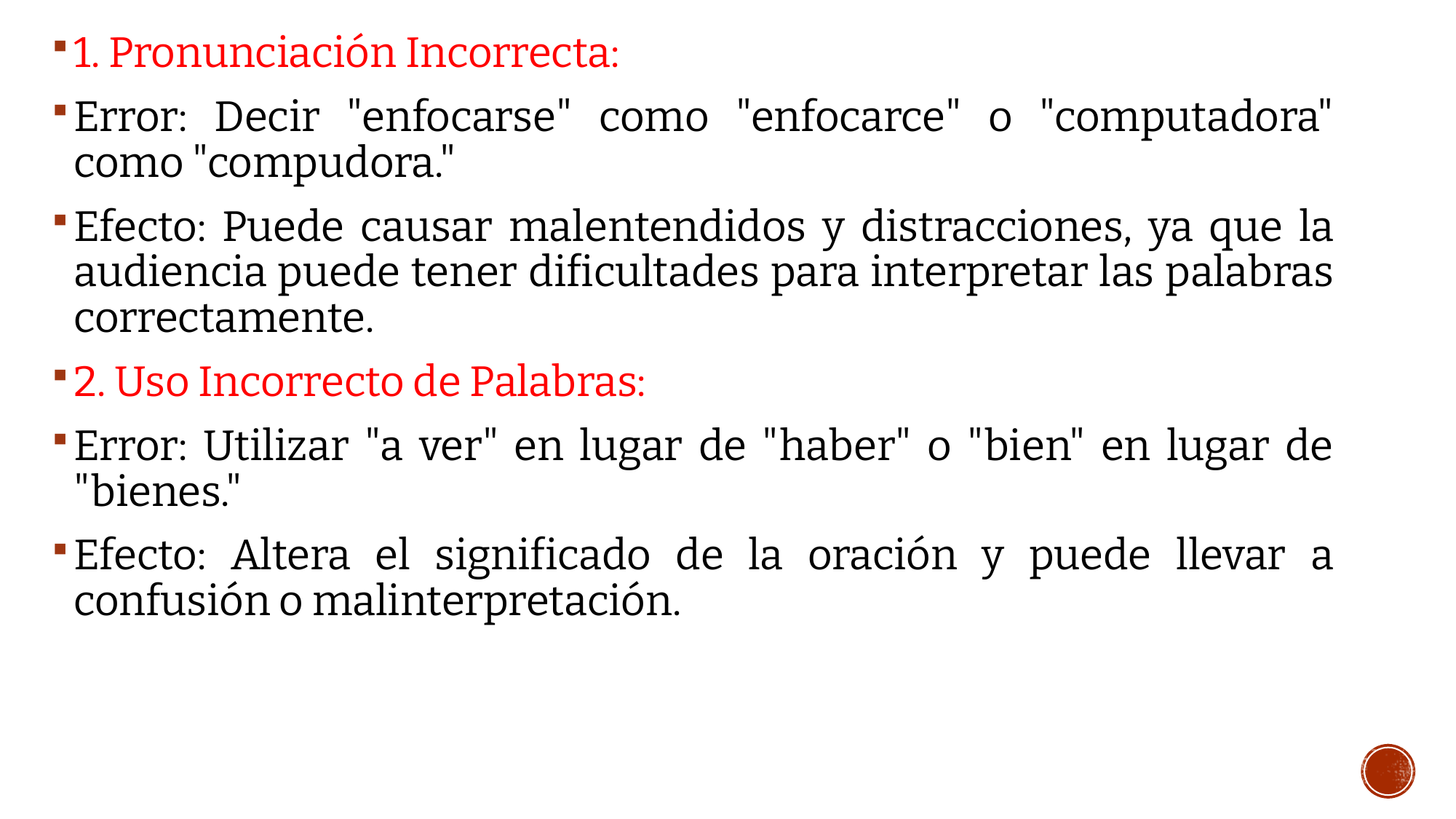

1. Pronunciación Incorrecta:
Error: Decir "enfocarse" como "enfocarce" o "computadora" como "compudora."
Efecto: Puede causar malentendidos y distracciones, ya que la audiencia puede tener dificultades para interpretar las palabras correctamente.
2. Uso Incorrecto de Palabras:
Error: Utilizar "a ver" en lugar de "haber" o "bien" en lugar de "bienes."
Efecto: Altera el significado de la oración y puede llevar a confusión o malinterpretación.